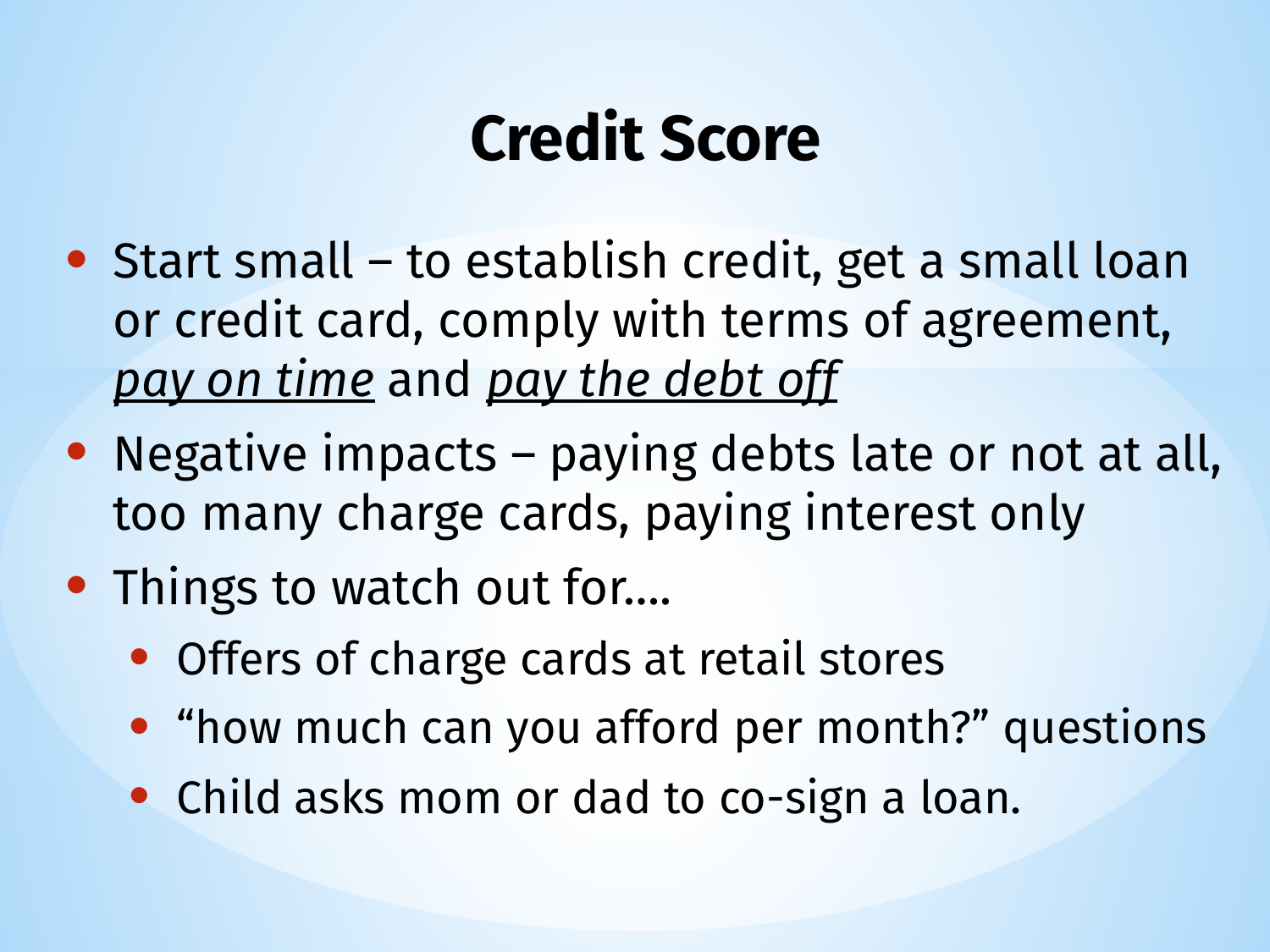

# Credit Score
Start small – to establish credit, get a small loan or credit card, comply with terms of agreement, pay on time and pay the debt off
Negative impacts – paying debts late or not at all, too many charge cards, paying interest only
Things to watch out for….
Offers of charge cards at retail stores
“how much can you afford per month?” questions
Child asks mom or dad to co-sign a loan.